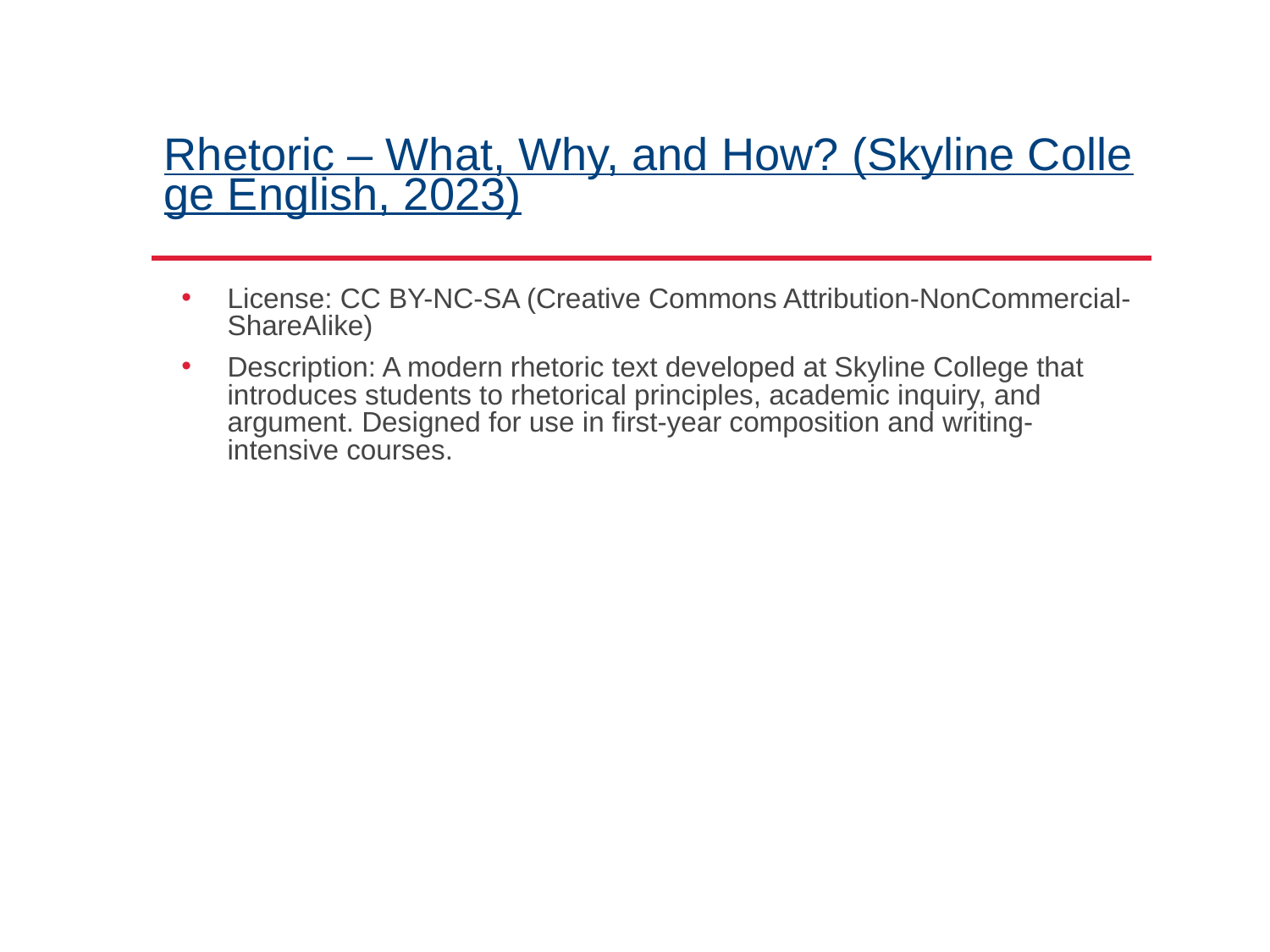

# Rhetoric – What, Why, and How? (Skyline College English, 2023)
License: CC BY-NC-SA (Creative Commons Attribution-NonCommercial-ShareAlike)
Description: A modern rhetoric text developed at Skyline College that introduces students to rhetorical principles, academic inquiry, and argument. Designed for use in first-year composition and writing-intensive courses.